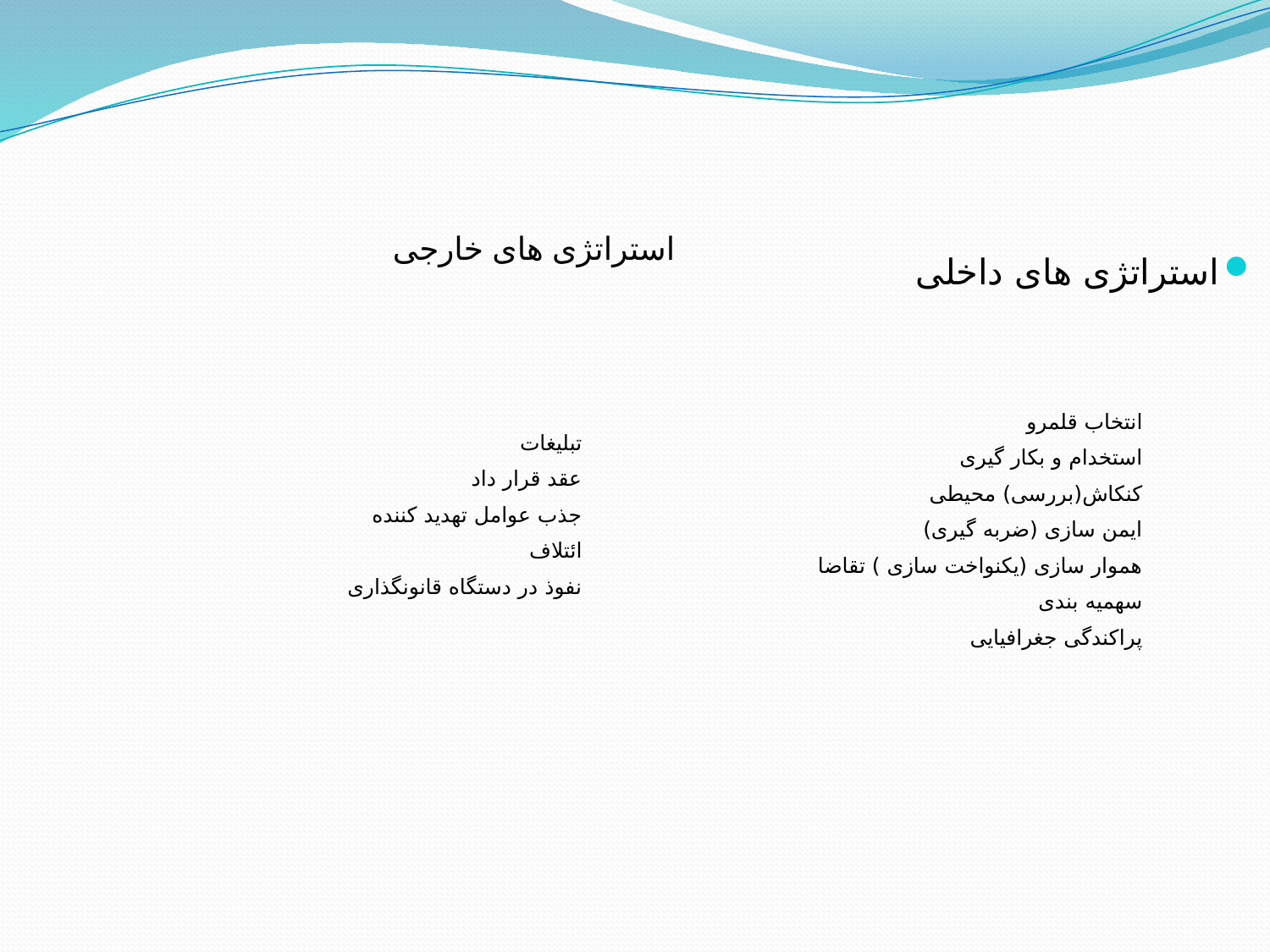

استراتژی های داخلی
استراتژی های خارجی
انتخاب قلمرو
استخدام و بكار گیری
كنكاش(بررسی) محیطی
ایمن سازی (ضربه گیری)
هموار سازی (یكنواخت سازی ) تقاضا
سهمیه بندی
پراكندگی جغرافیایی
تبلیغات
عقد قرار داد
جذب عوامل تهدید كننده
ائتلاف
نفوذ در دستگاه قانونگذاری